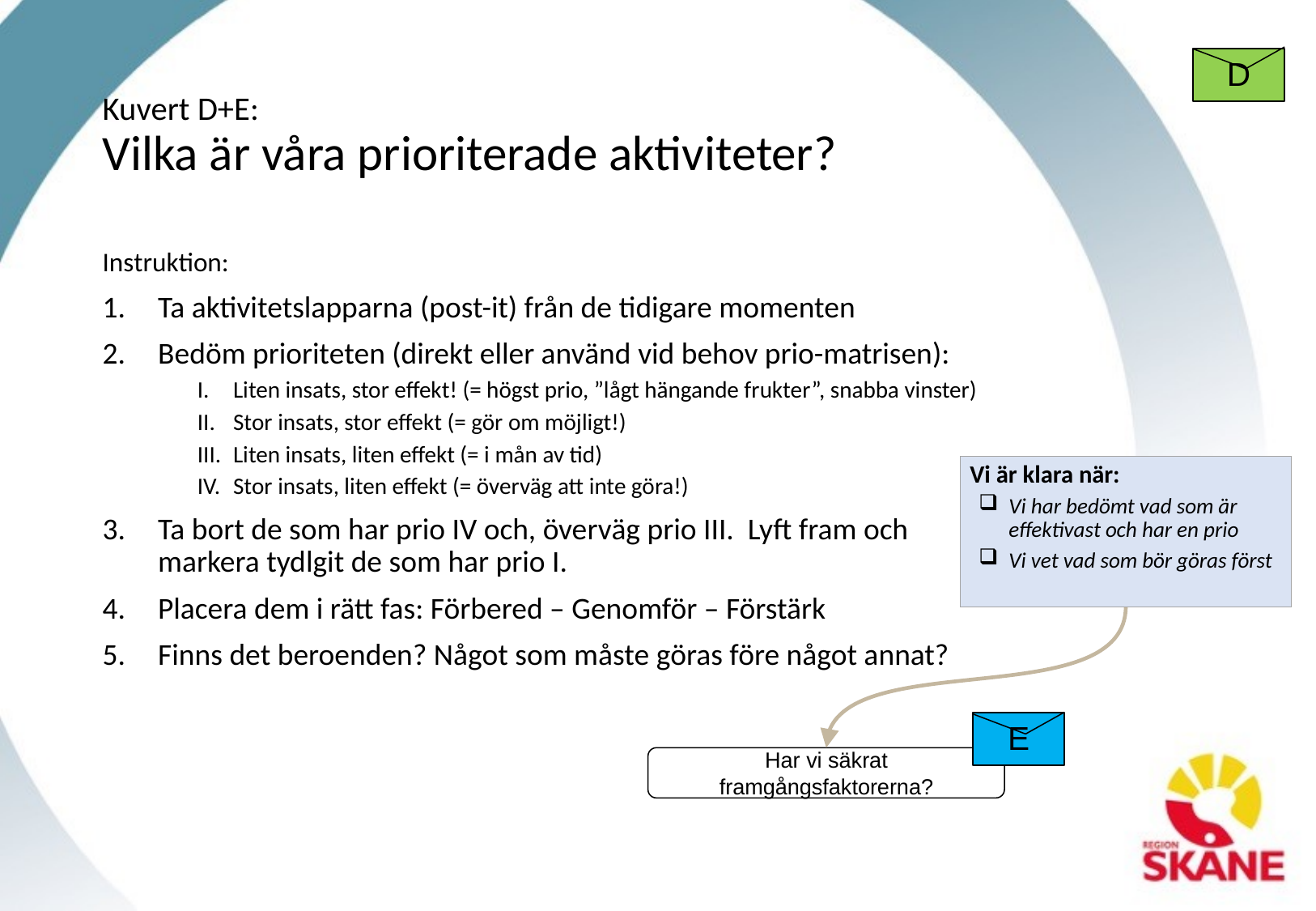

# Kuvert D+E: Vilka är våra prioriterade aktiviteter?
D
Instruktion:
Ta aktivitetslapparna (post-it) från de tidigare momenten
Bedöm prioriteten (direkt eller använd vid behov prio-matrisen):
Liten insats, stor effekt! (= högst prio, ”lågt hängande frukter”, snabba vinster)
Stor insats, stor effekt (= gör om möjligt!)
Liten insats, liten effekt (= i mån av tid)
Stor insats, liten effekt (= överväg att inte göra!)
Ta bort de som har prio IV och, överväg prio III.  Lyft fram och
markera tydlgit de som har prio I.
Placera dem i rätt fas: Förbered – Genomför – Förstärk
Finns det beroenden? Något som måste göras före något annat?

Vi är klara när:
Vi har bedömt vad som är effektivast och har en prio
Vi vet vad som bör göras först
E
Har vi säkrat framgångsfaktorerna?